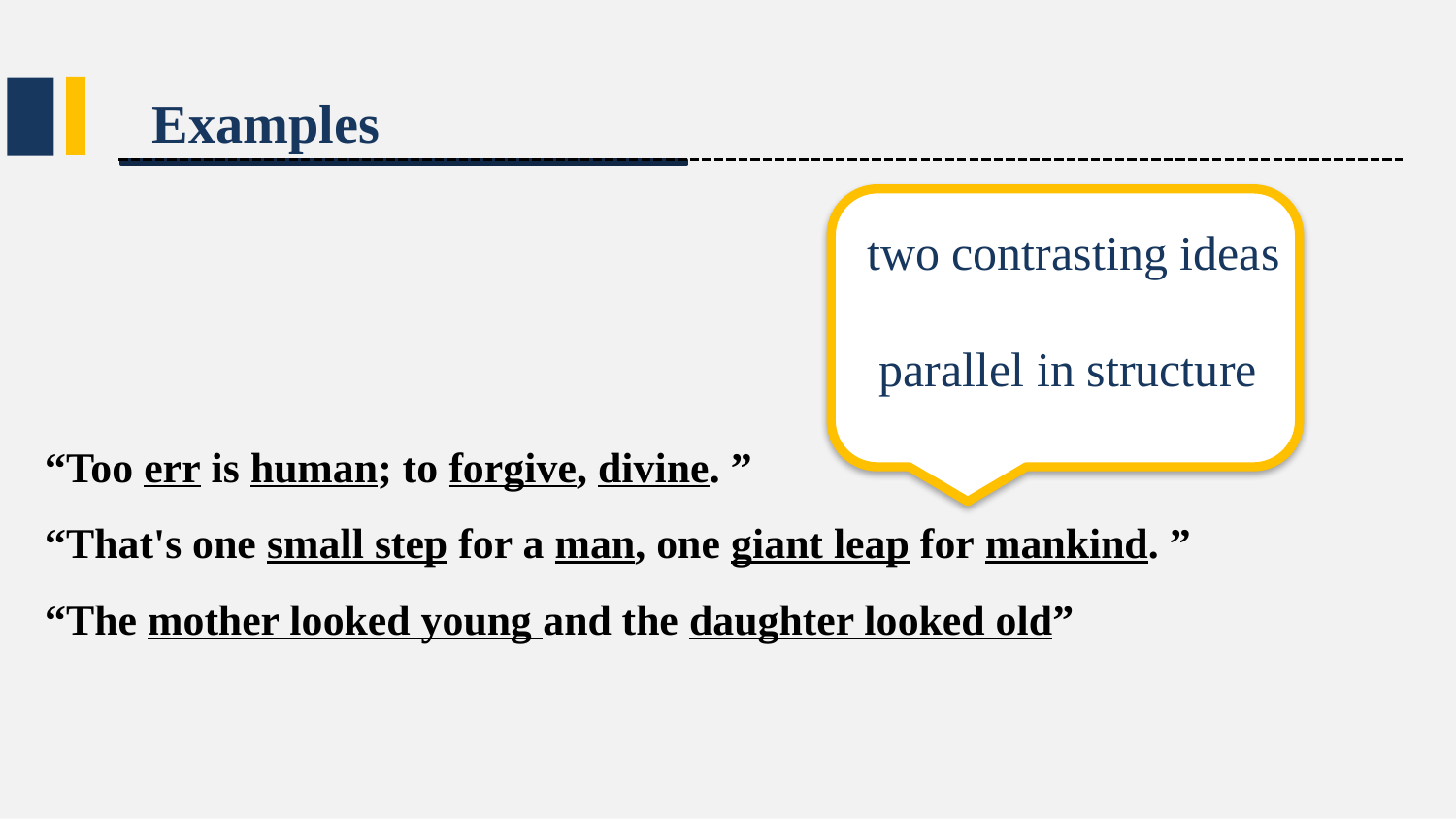

Examples

 two contrasting ideas

  parallel in structure

“Too err is human; to forgive, divine. ”
“That's one small step for a man, one giant leap for mankind. ”
“The mother looked young and the daughter looked old”